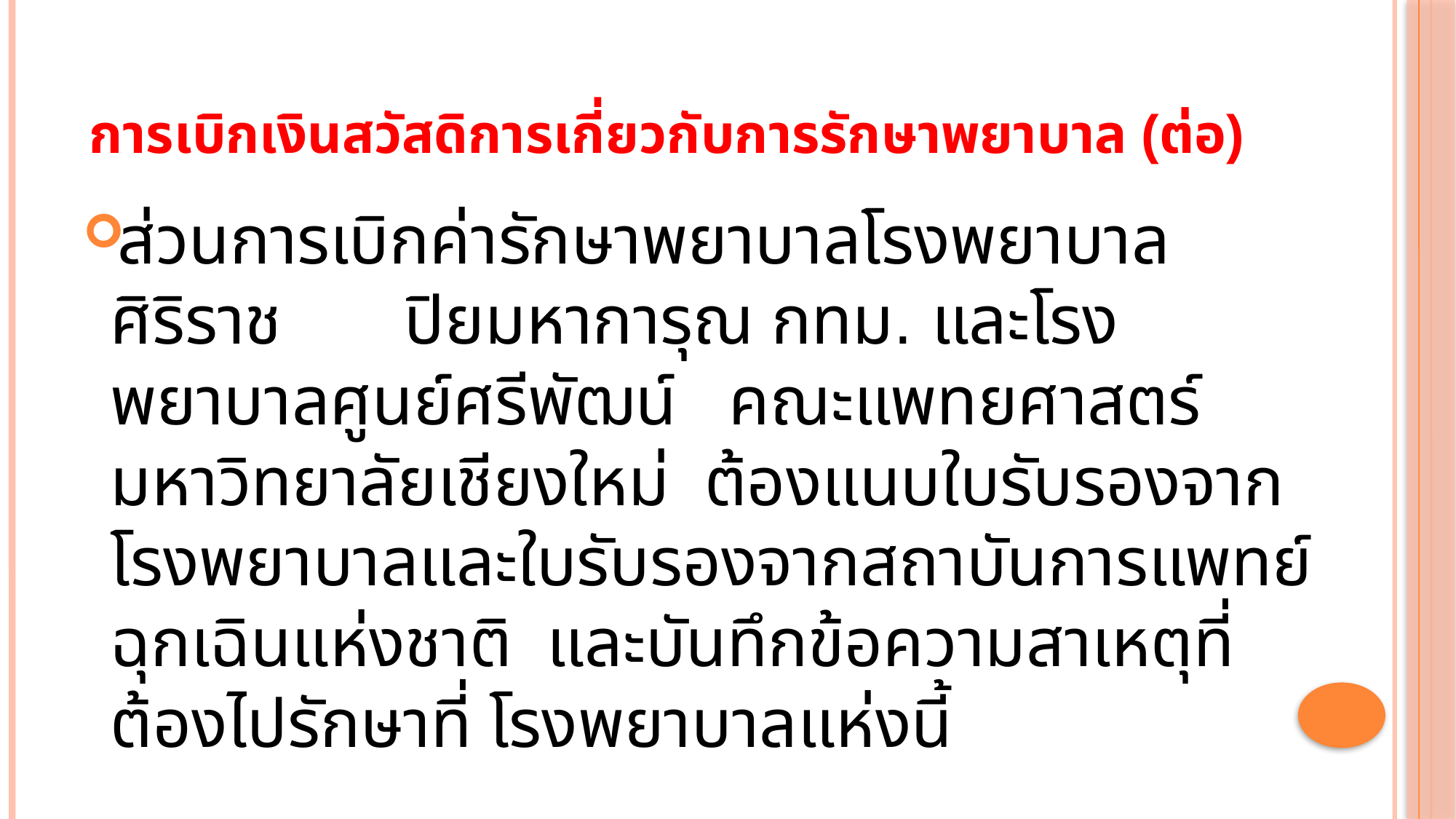

# การเบิกเงินสวัสดิการเกี่ยวกับการรักษาพยาบาล (ต่อ)
ส่วนการเบิกค่ารักษาพยาบาลโรงพยาบาลศิริราช       ปิยมหาการุณ กทม. และโรงพยาบาลศูนย์ศรีพัฒน์   คณะแพทยศาสตร์ มหาวิทยาลัยเชียงใหม่  ต้องแนบใบรับรองจาก โรงพยาบาลและใบรับรองจากสถาบันการแพทย์ฉุกเฉินแห่งชาติ  และบันทึกข้อความสาเหตุที่ต้องไปรักษาที่ โรงพยาบาลแห่งนี้